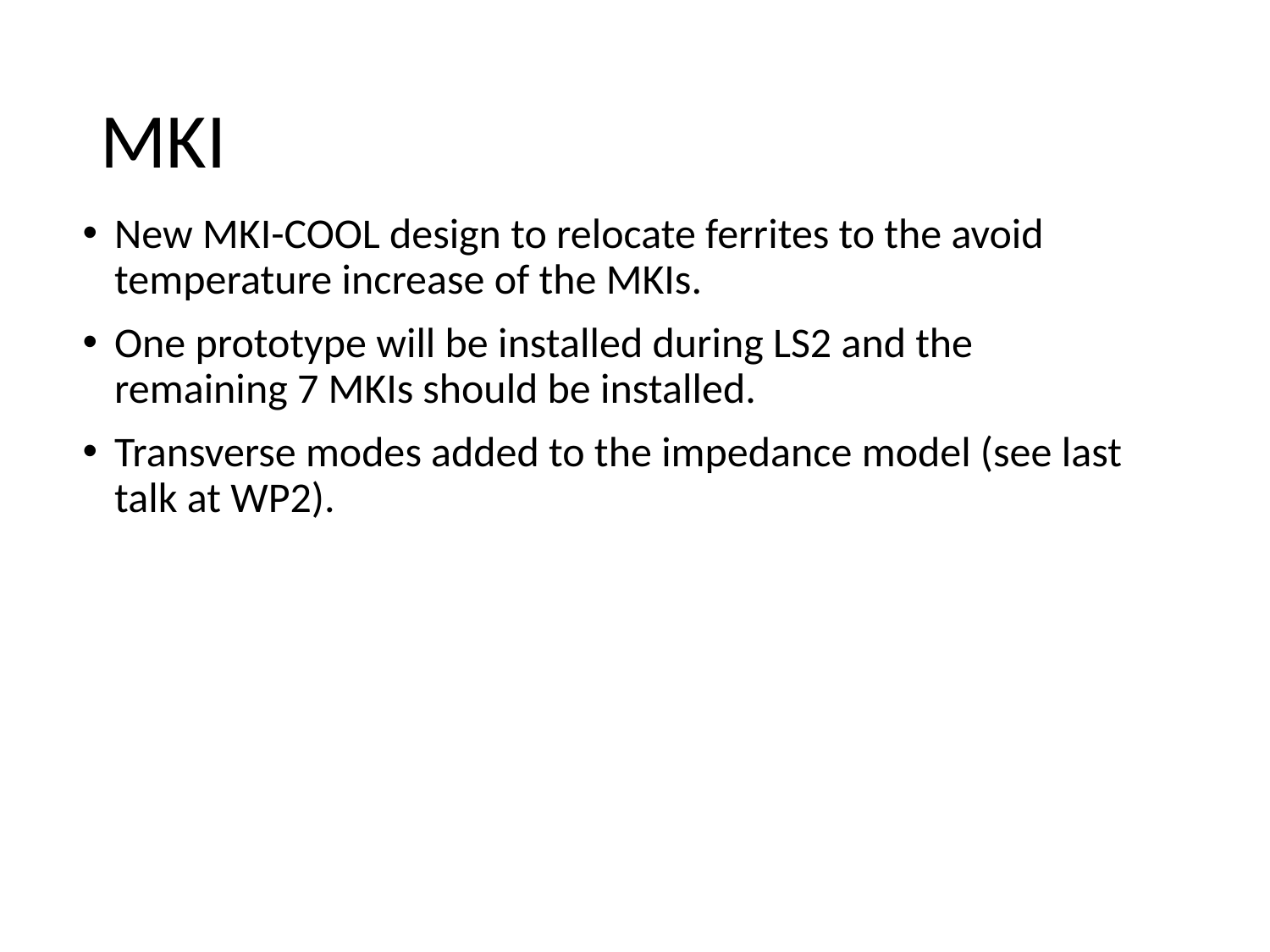

# MKI
New MKI-COOL design to relocate ferrites to the avoid temperature increase of the MKIs.
One prototype will be installed during LS2 and the remaining 7 MKIs should be installed.
Transverse modes added to the impedance model (see last talk at WP2).